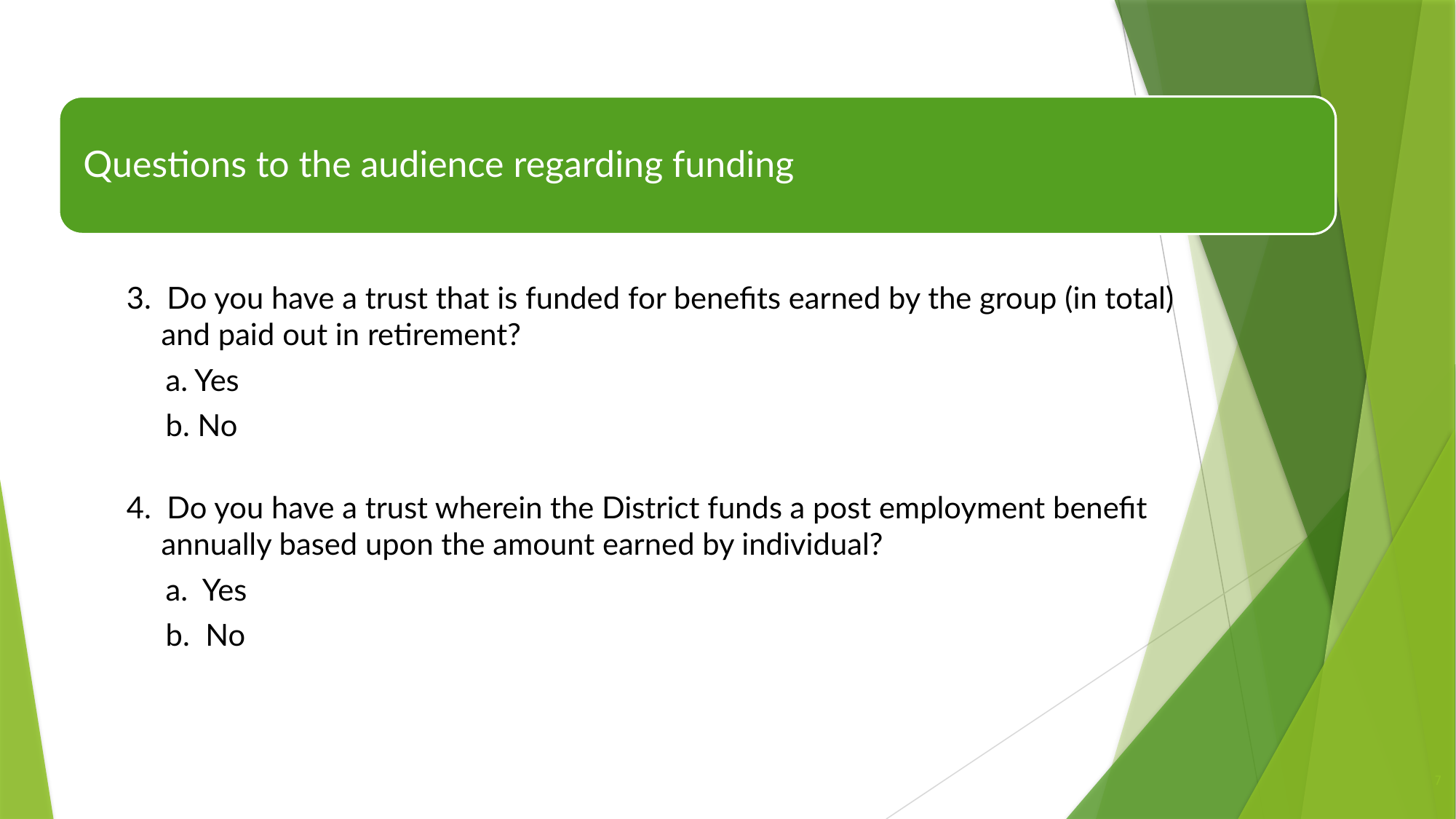

Questions to the audience regarding funding

3.  Do you have a trust that is funded for benefits earned by the group (in total)
and paid out in retirement?
     a. Yes
     b. No
4.  Do you have a trust wherein the District funds a post employment benefit
annually based upon the amount earned by individual?
     a.  Yes
     b.  No

7